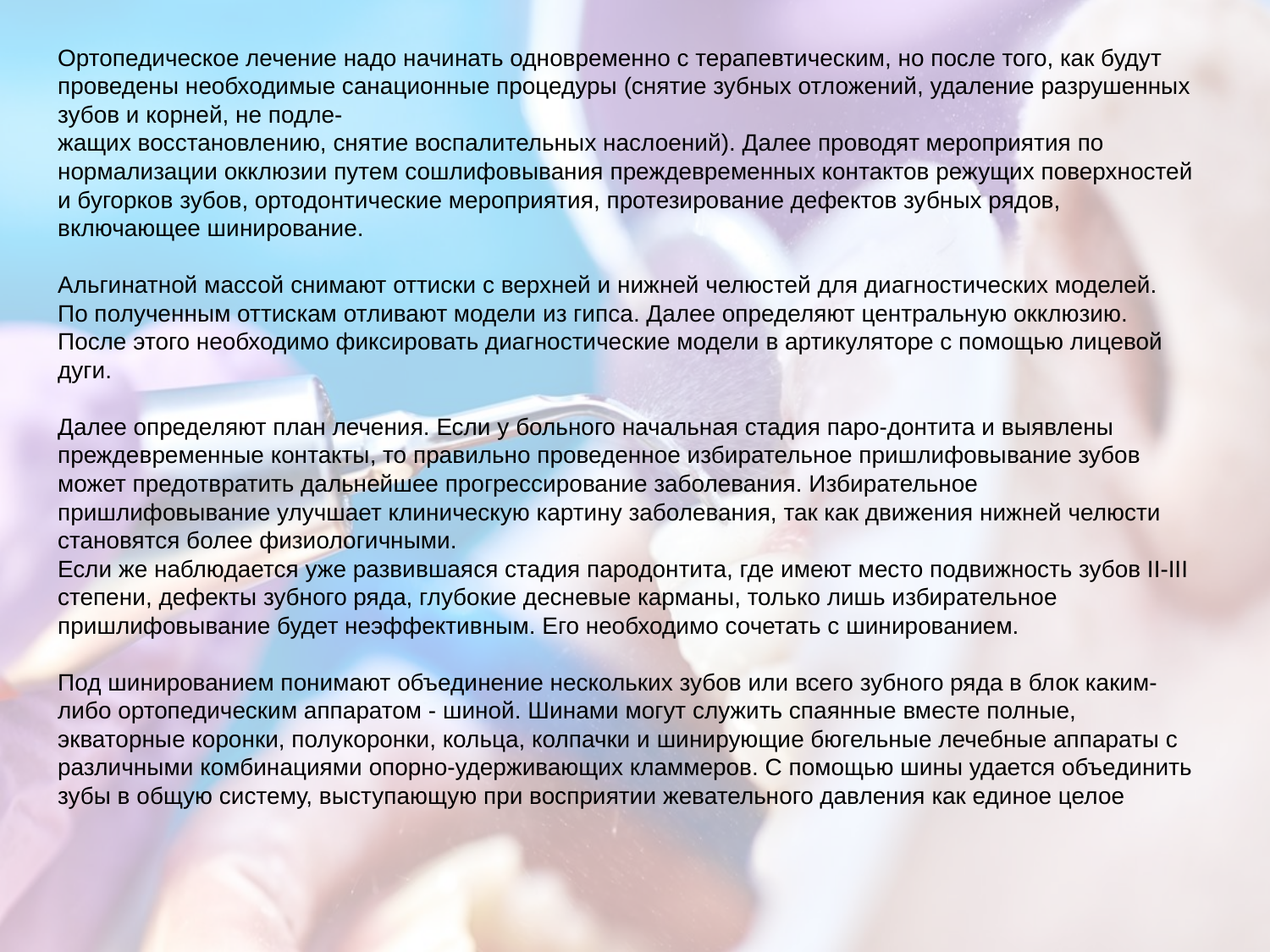

Ортопедическое лечение надо начинать одновременно с терапевтическим, но после того, как будут проведены необходимые санационные процедуры (снятие зубных отложений, удаление разрушенных зубов и корней, не подле-
жащих восстановлению, снятие воспалительных наслоений). Далее проводят мероприятия по нормализации окклюзии путем сошлифовывания преждевременных контактов режущих поверхностей и бугорков зубов, ортодонтические мероприятия, протезирование дефектов зубных рядов, включающее шинирование.

Альгинатной массой снимают оттиски с верхней и нижней челюстей для диагностических моделей. По полученным оттискам отливают модели из гипса. Далее определяют центральную окклюзию. После этого необходимо фиксировать диагностические модели в артикуляторе с помощью лицевой дуги.

Далее определяют план лечения. Если у больного начальная стадия паро-донтита и выявлены преждевременные контакты, то правильно проведенное избирательное пришлифовывание зубов может предотвратить дальнейшее прогрессирование заболевания. Избирательное пришлифовывание улучшает клиническую картину заболевания, так как движения нижней челюсти становятся более физиологичными.
Если же наблюдается уже развившаяся стадия пародонтита, где имеют место подвижность зубов II-III степени, дефекты зубного ряда, глубокие десневые карманы, только лишь избирательное пришлифовывание будет неэффективным. Его необходимо сочетать с шинированием.

Под шинированием понимают объединение нескольких зубов или всего зубного ряда в блок каким-либо ортопедическим аппаратом - шиной. Шинами могут служить спаянные вместе полные, экваторные коронки, полукоронки, кольца, колпачки и шинирующие бюгельные лечебные аппараты с различными комбинациями опорно-удерживающих кламмеров. С помощью шины удается объединить зубы в общую систему, выступающую при восприятии жевательного давления как единое целое

#